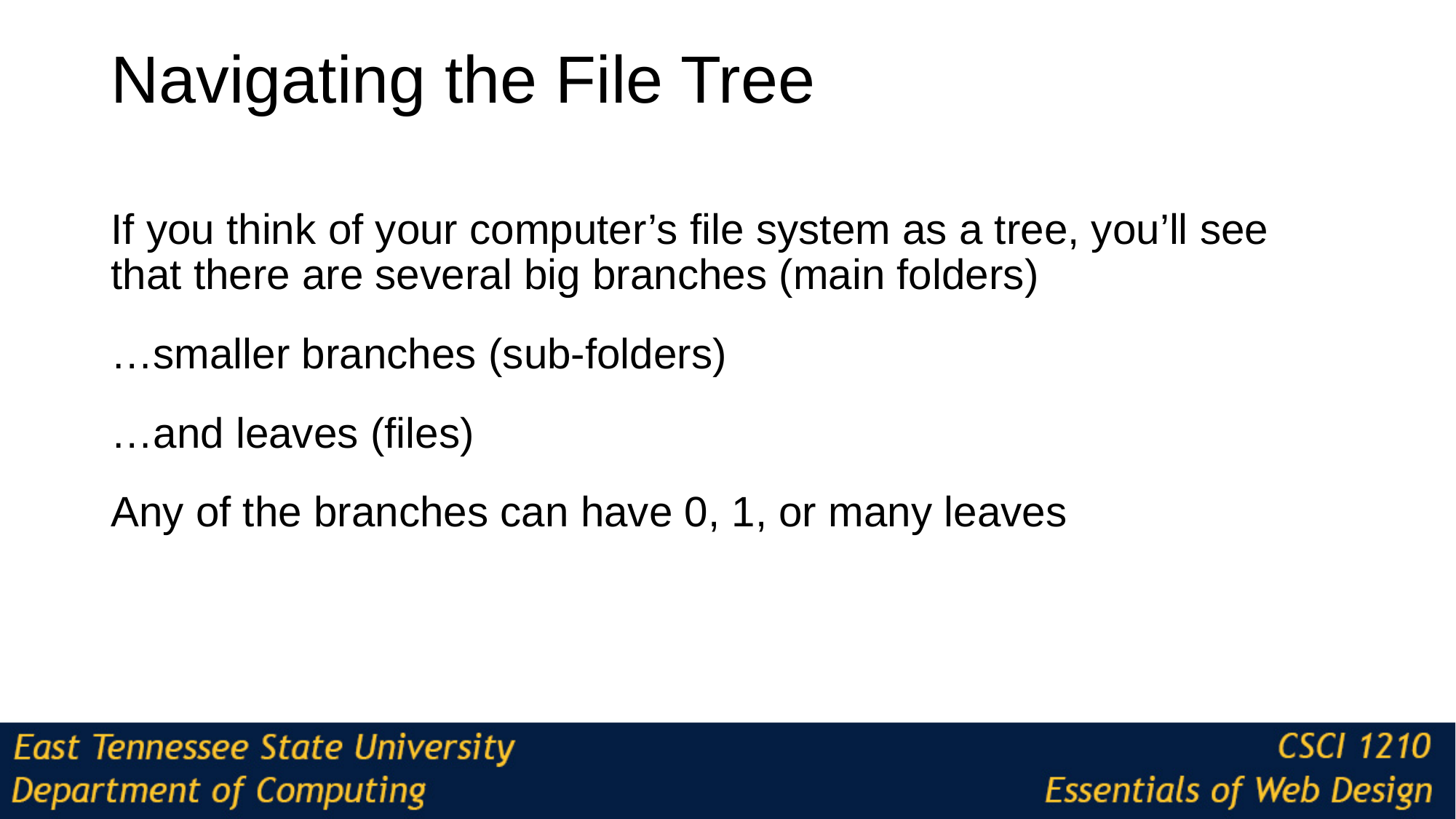

# Navigating the File Tree
If you think of your computer’s file system as a tree, you’ll see that there are several big branches (main folders)
…smaller branches (sub-folders)
…and leaves (files)
Any of the branches can have 0, 1, or many leaves